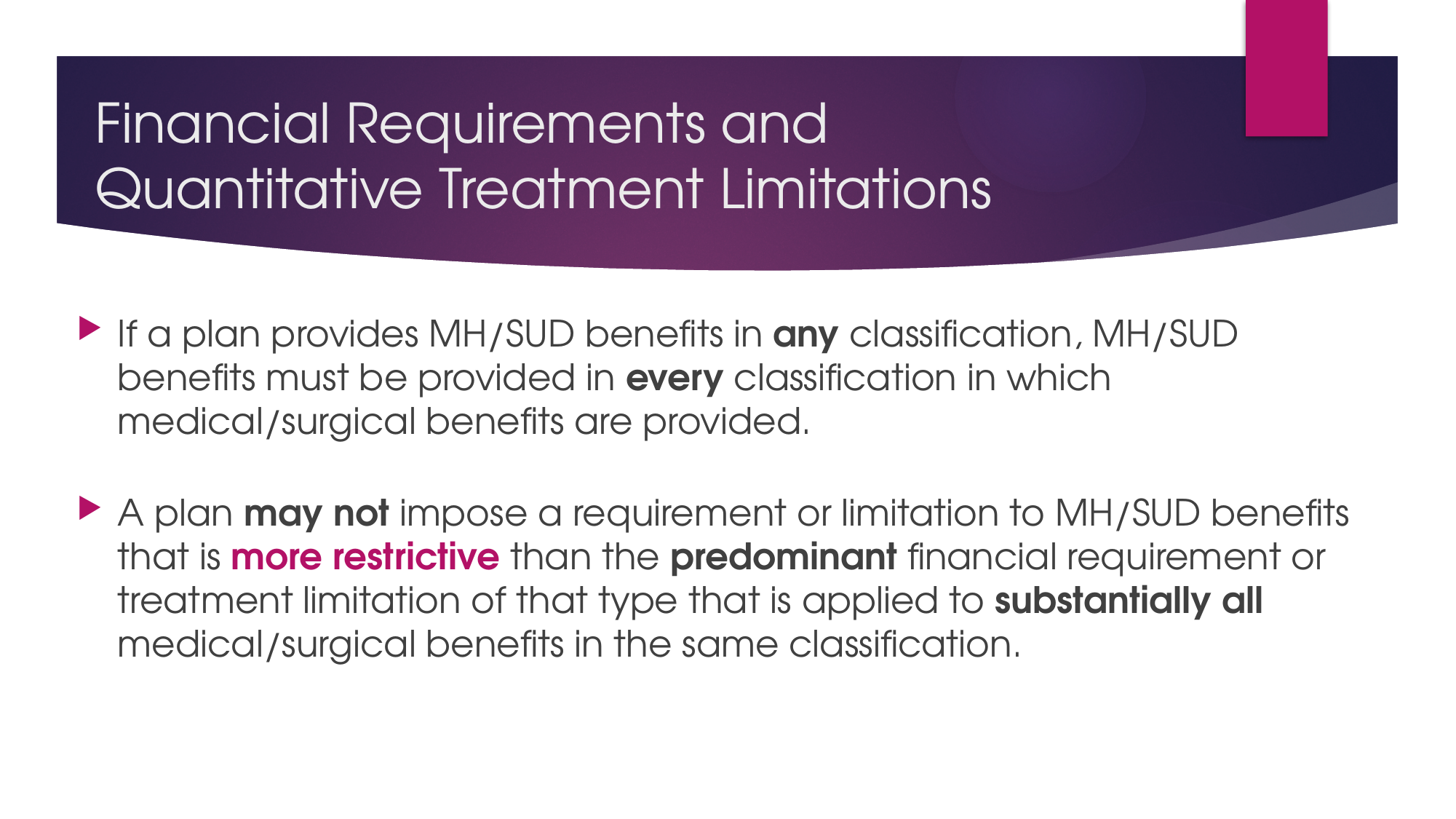

# Financial Requirements and Quantitative Treatment Limitations
If a plan provides MH/SUD benefits in any classification, MH/SUD benefits must be provided in every classification in which medical/surgical benefits are provided.

A plan may not impose a requirement or limitation to MH/SUD benefits that is more restrictive than the predominant financial requirement or treatment limitation of that type that is applied to substantially all medical/surgical benefits in the same classification.